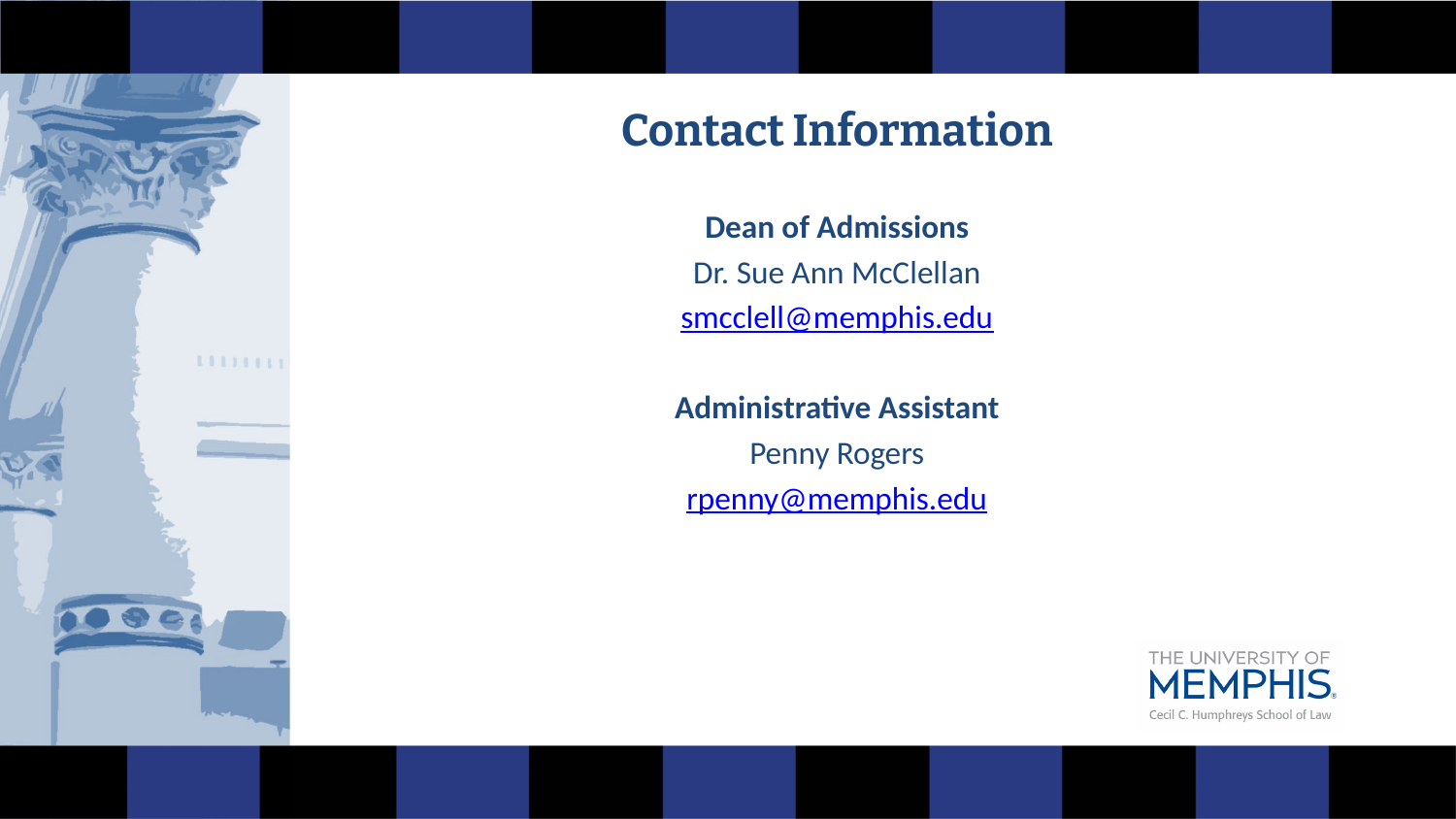

Contact Information

Dean of Admissions
Dr. Sue Ann McClellan
smcclell@memphis.edu

Administrative Assistant
Penny Rogers
rpenny@memphis.edu